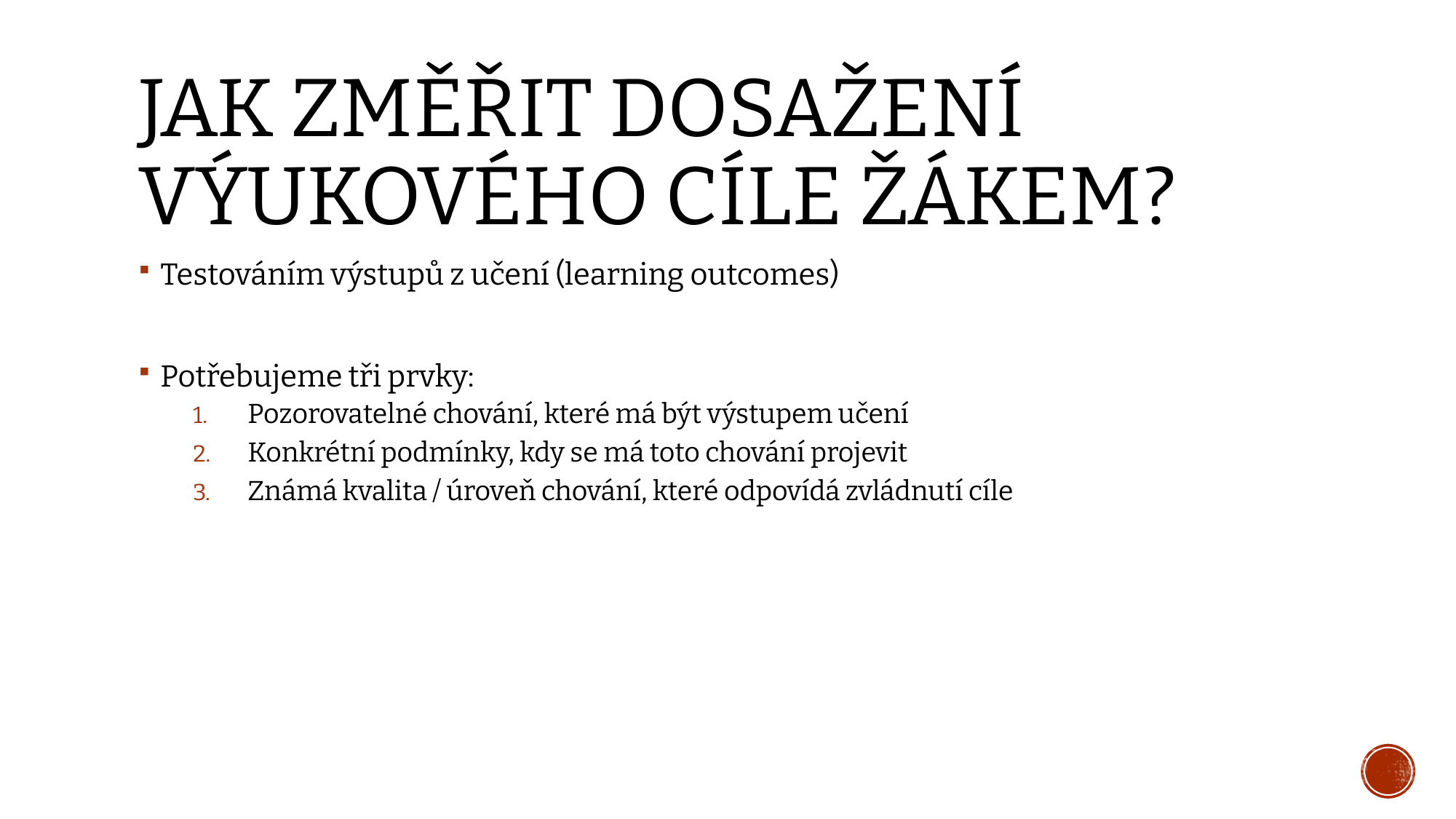

# Jak změřit dosažení výukového cíle žákem?
Testováním výstupů z učení (learning outcomes)

Potřebujeme tři prvky:
Pozorovatelné chování, které má být výstupem učení
Konkrétní podmínky, kdy se má toto chování projevit
Známá kvalita / úroveň chování, které odpovídá zvládnutí cíle